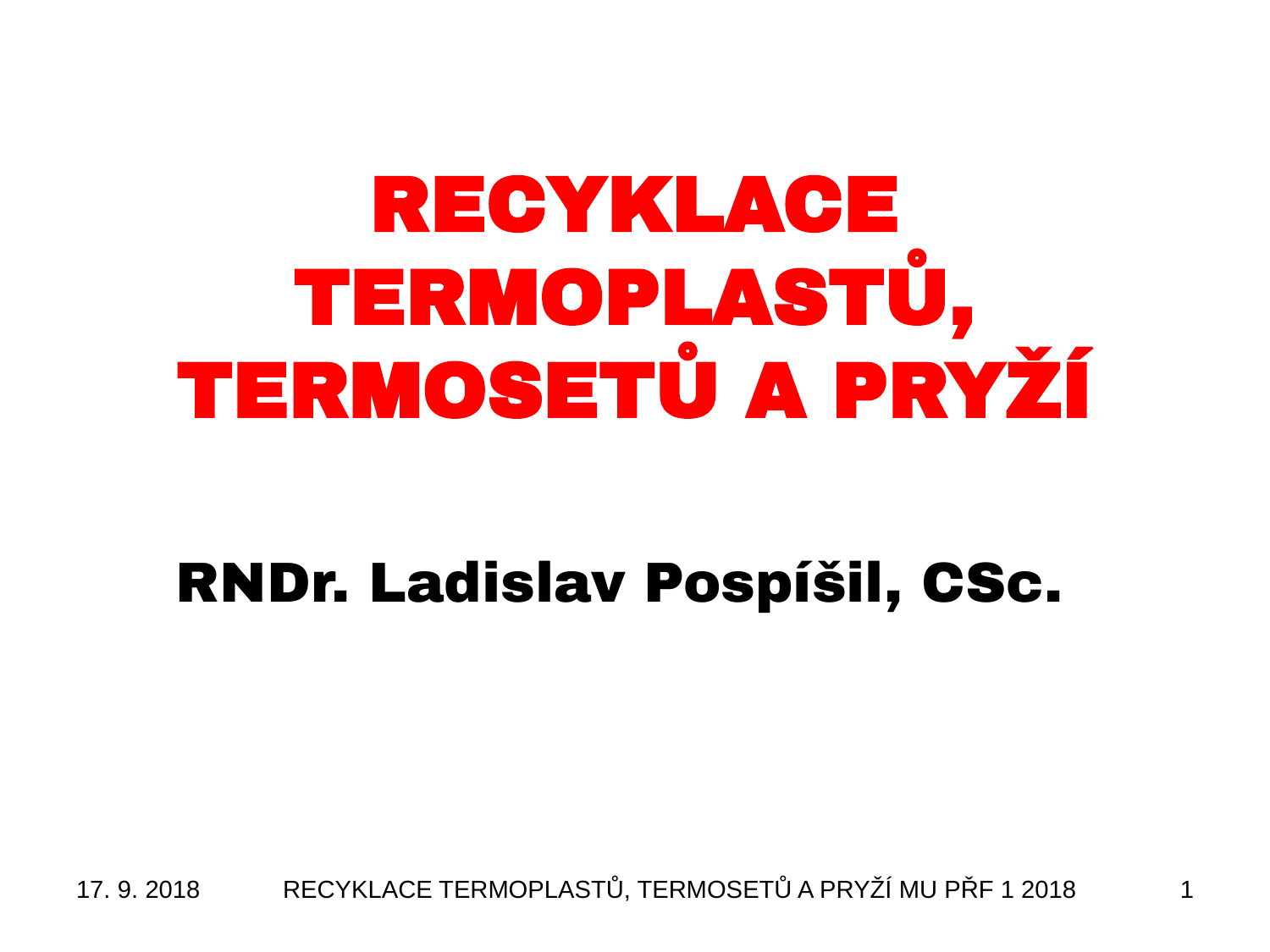

# RECYKLACE TERMOPLASTŮ, TERMOSETŮ A PRYŽÍ
RNDr. Ladislav Pospíšil, CSc.
17. 9. 2018
RECYKLACE TERMOPLASTŮ, TERMOSETŮ A PRYŽÍ MU PŘF 1 2018
1